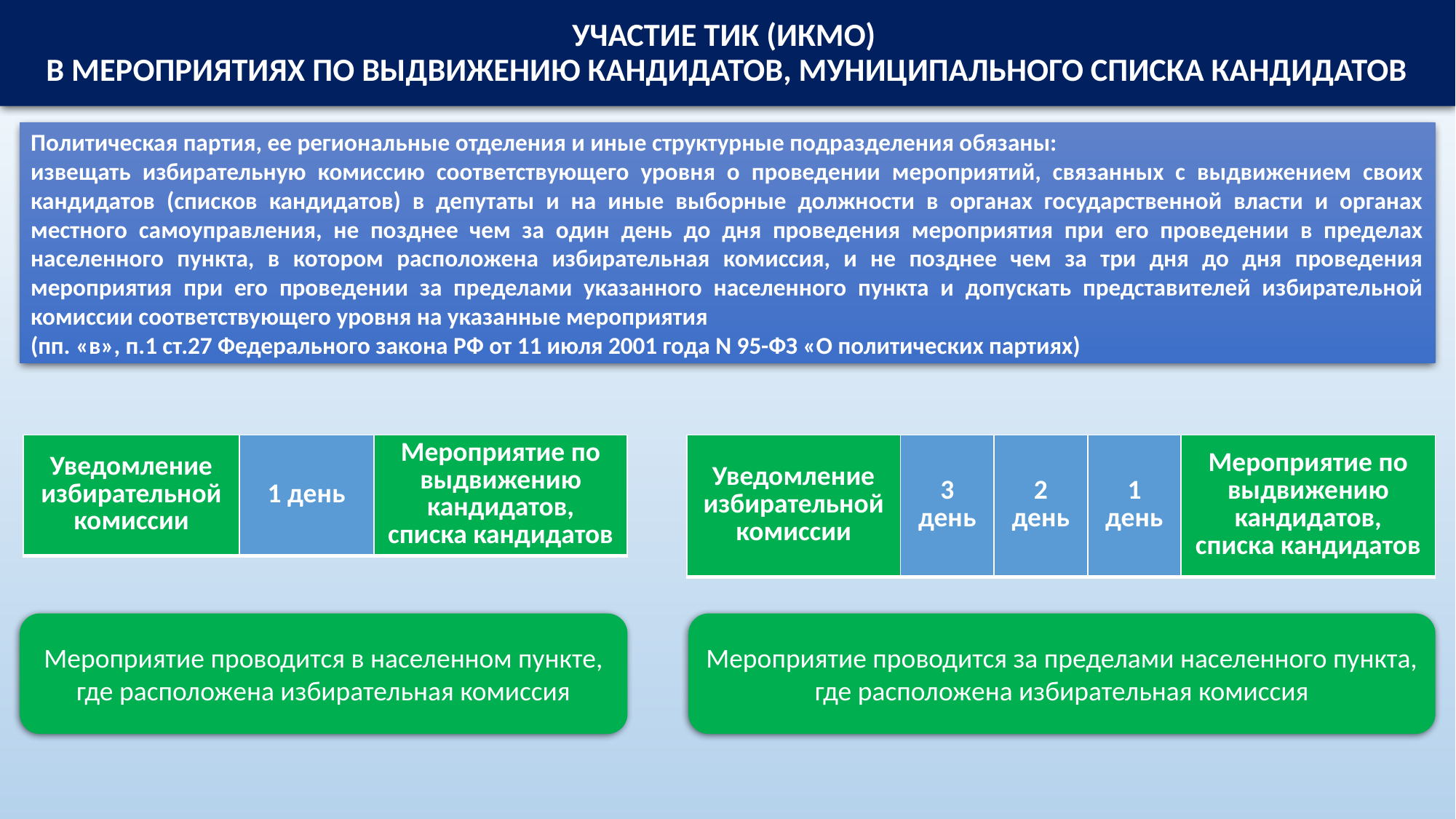

# УЧАСТИЕ ТИК (ИКМО) В МЕРОПРИЯТИЯХ ПО ВЫДВИЖЕНИЮ КАНДИДАТОВ, МУНИЦИПАЛЬНОГО СПИСКА КАНДИДАТОВ
Политическая партия, ее региональные отделения и иные структурные подразделения обязаны:
извещать избирательную комиссию соответствующего уровня о проведении мероприятий, связанных с выдвижением своих кандидатов (списков кандидатов) в депутаты и на иные выборные должности в органах государственной власти и органах местного самоуправления, не позднее чем за один день до дня проведения мероприятия при его проведении в пределах населенного пункта, в котором расположена избирательная комиссия, и не позднее чем за три дня до дня проведения мероприятия при его проведении за пределами указанного населенного пункта и допускать представителей избирательной комиссии соответствующего уровня на указанные мероприятия
(пп. «в», п.1 ст.27 Федерального закона РФ от 11 июля 2001 года N 95-ФЗ «О политических партиях)
| Уведомление избирательной комиссии | 1 день | Мероприятие по выдвижению кандидатов, списка кандидатов |
| --- | --- | --- |
| Уведомление избирательной комиссии | 3 день | 2 день | 1 день | Мероприятие по выдвижению кандидатов, списка кандидатов |
| --- | --- | --- | --- | --- |
Мероприятие проводится в населенном пункте, где расположена избирательная комиссия
Мероприятие проводится за пределами населенного пункта, где расположена избирательная комиссия